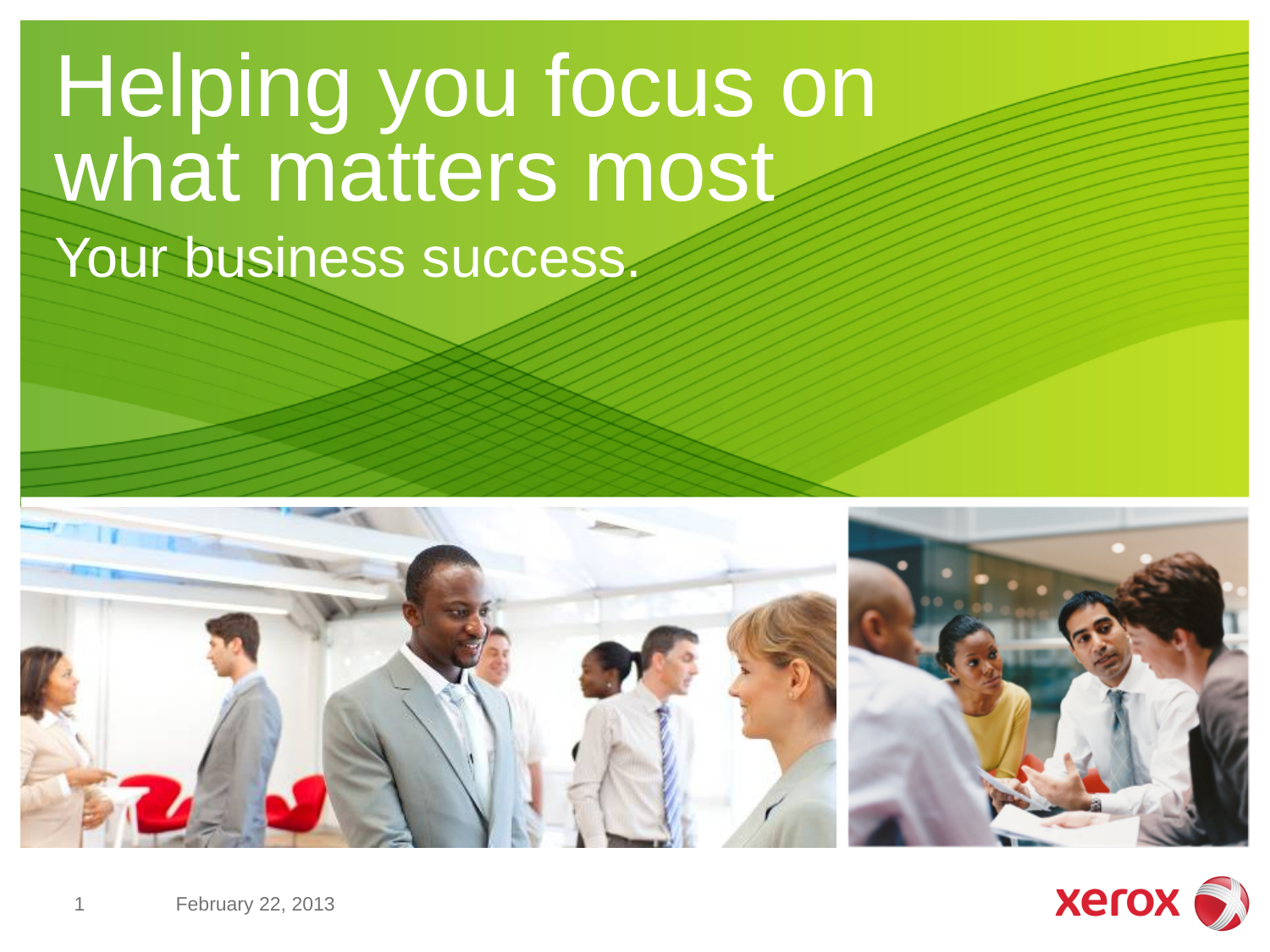

# Helping you focus on what matters most
Your business success.
1
February 22, 2013